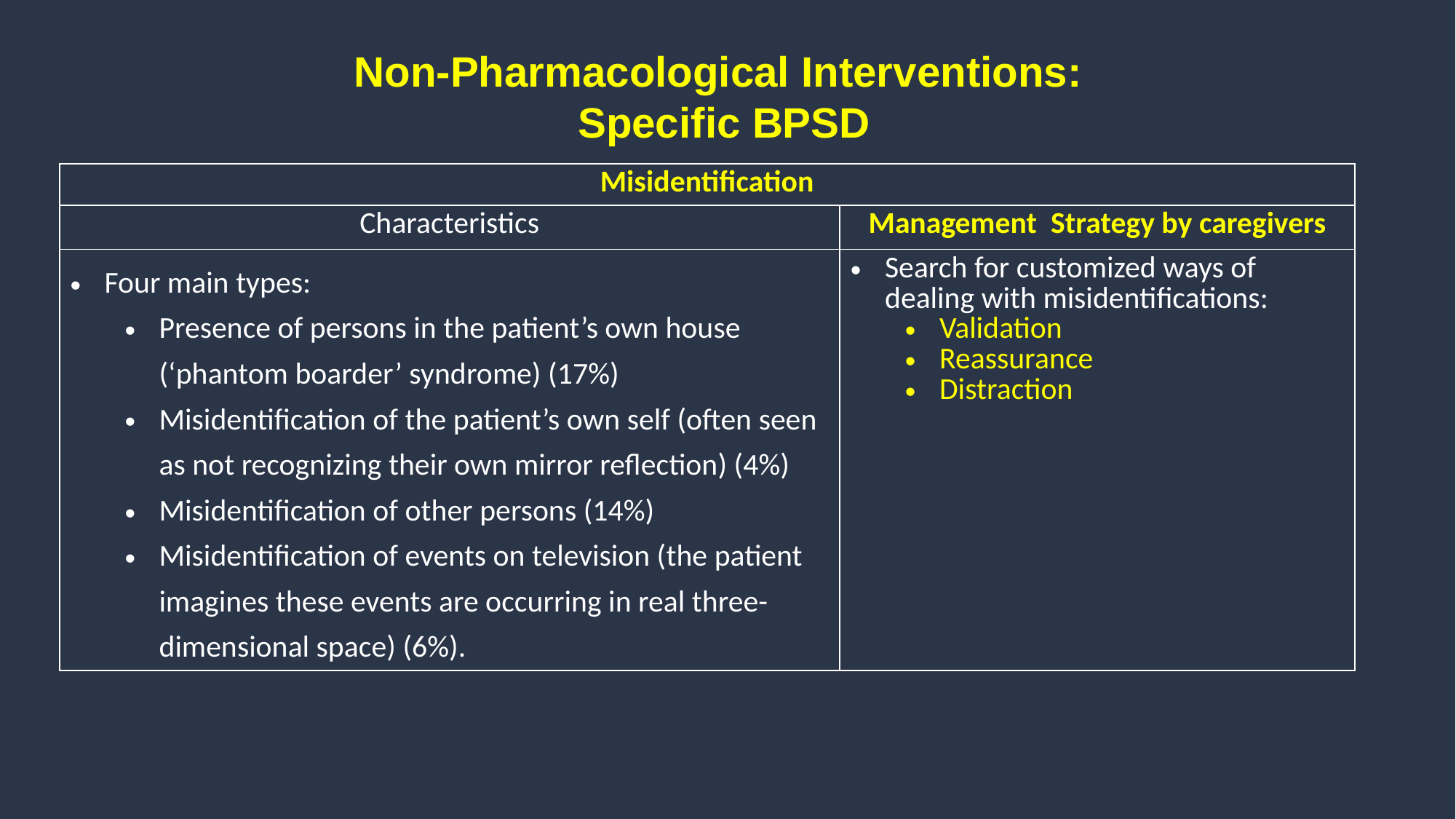

# Non-Pharmacological Interventions: Specific BPSD
| Misidentification |  |
| --- | --- |
| Characteristics | Management Strategy by caregivers |
| Four main types: Presence of persons in the patient’s own house (‘phantom boarder’ syndrome) (17%) Misidentification of the patient’s own self (often seen as not recognizing their own mirror reflection) (4%) Misidentification of other persons (14%) Misidentification of events on television (the patient imagines these events are occurring in real three-dimensional space) (6%). | Search for customized ways of dealing with misidentifications: Validation Reassurance Distraction |
*Burns, 1996